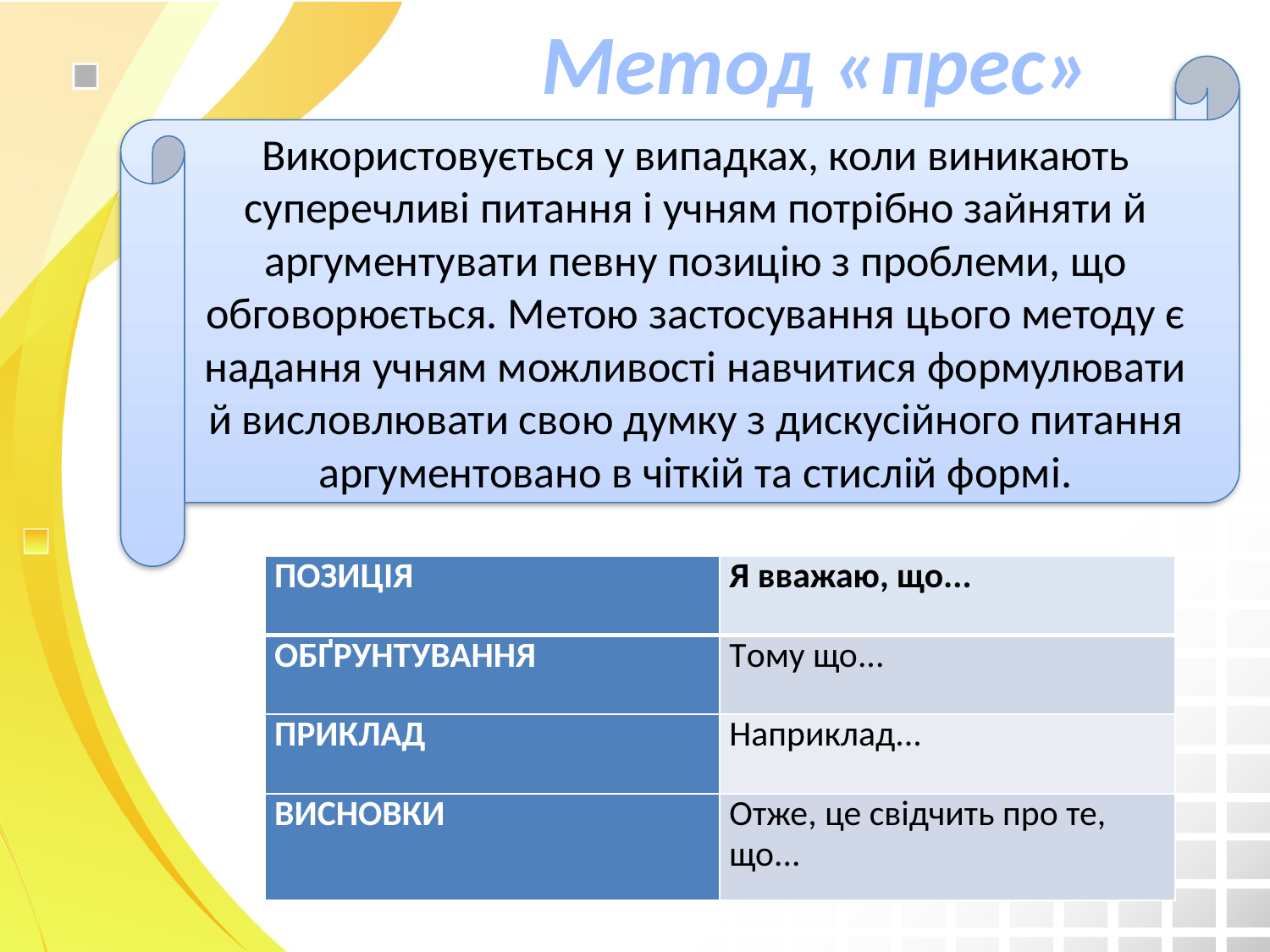

# Метод «прес»
Використовується у випадках, коли виникають суперечливі питання і учням потрібно зайняти й аргументувати певну позицію з проблеми, що обговорюється. Метою застосування цього методу є надання учням можливості навчитися формулювати й висловлювати свою думку з дискусійного питання аргументовано в чіткій та стислій формі.
| ПОЗИЦІЯ | Я вважаю, що... |
| --- | --- |
| ОБҐРУНТУВАННЯ | Тому що... |
| ПРИКЛАД | Наприклад... |
| ВИСНОВКИ | Отже, це свідчить про те, що... |